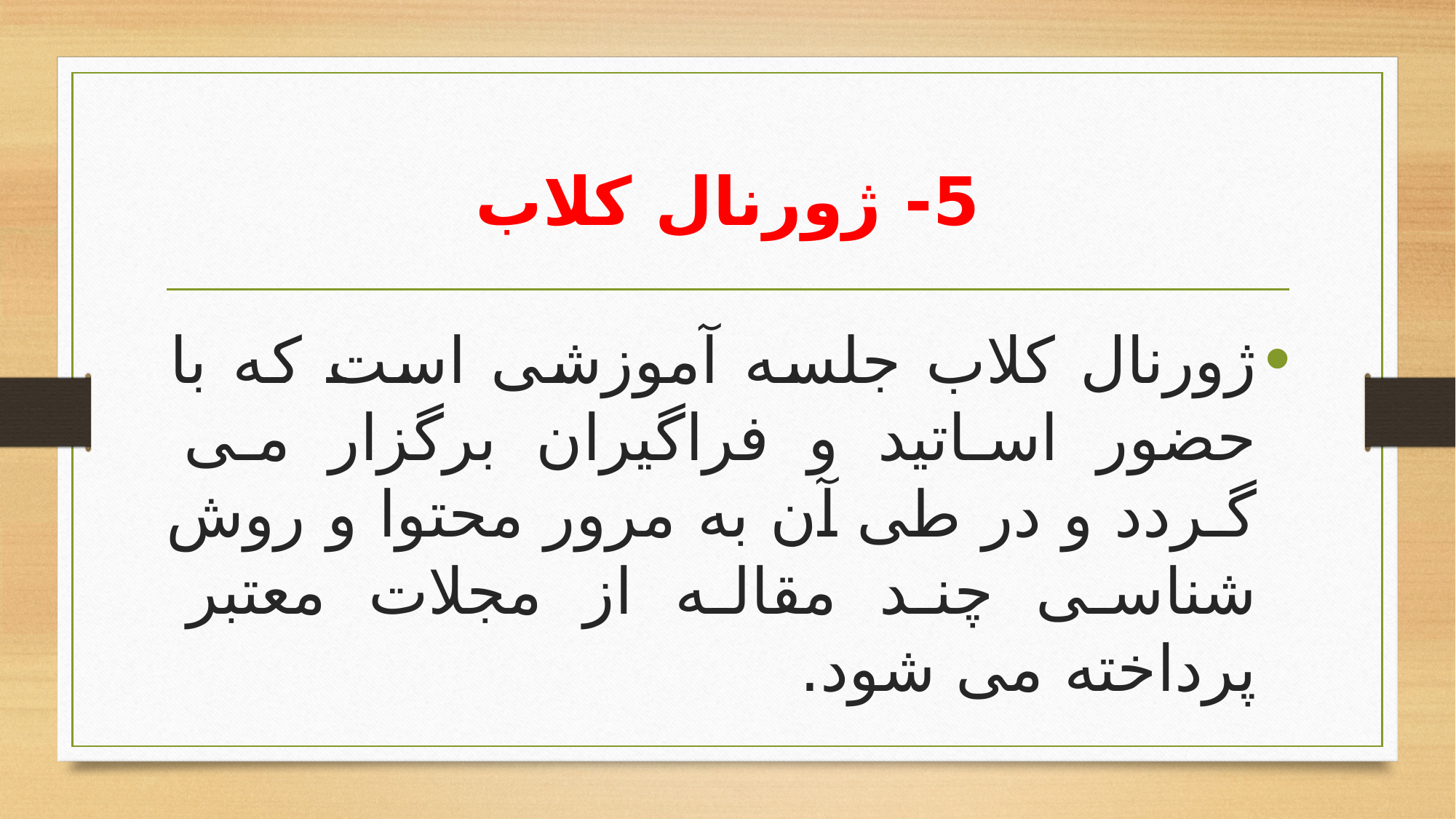

# 5- ژورنال کلاب
ژورنال کلاب جلسه آموزشی است که با حضور اساتید و فراگیران برگزار مـی گـردد و در طی آن به مرور محتوا و روش شناسی چند مقاله از مجلات معتبر پرداخته می شود.